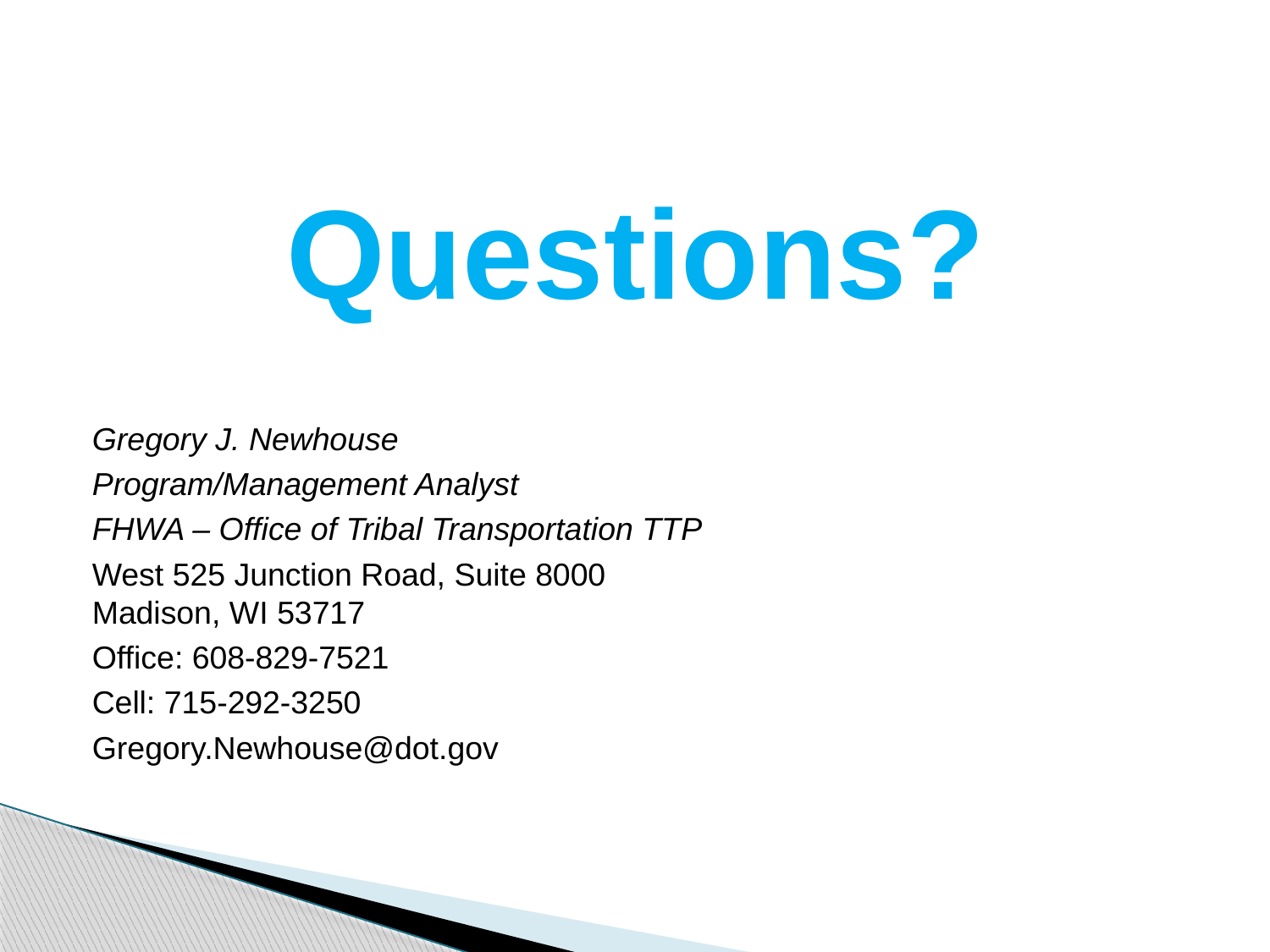

# Questions?
Gregory J. Newhouse
Program/Management Analyst
FHWA – Office of Tribal Transportation TTP
West 525 Junction Road, Suite 8000
Madison, WI 53717
Office: 608-829-7521
Cell: 715-292-3250
Gregory.Newhouse@dot.gov